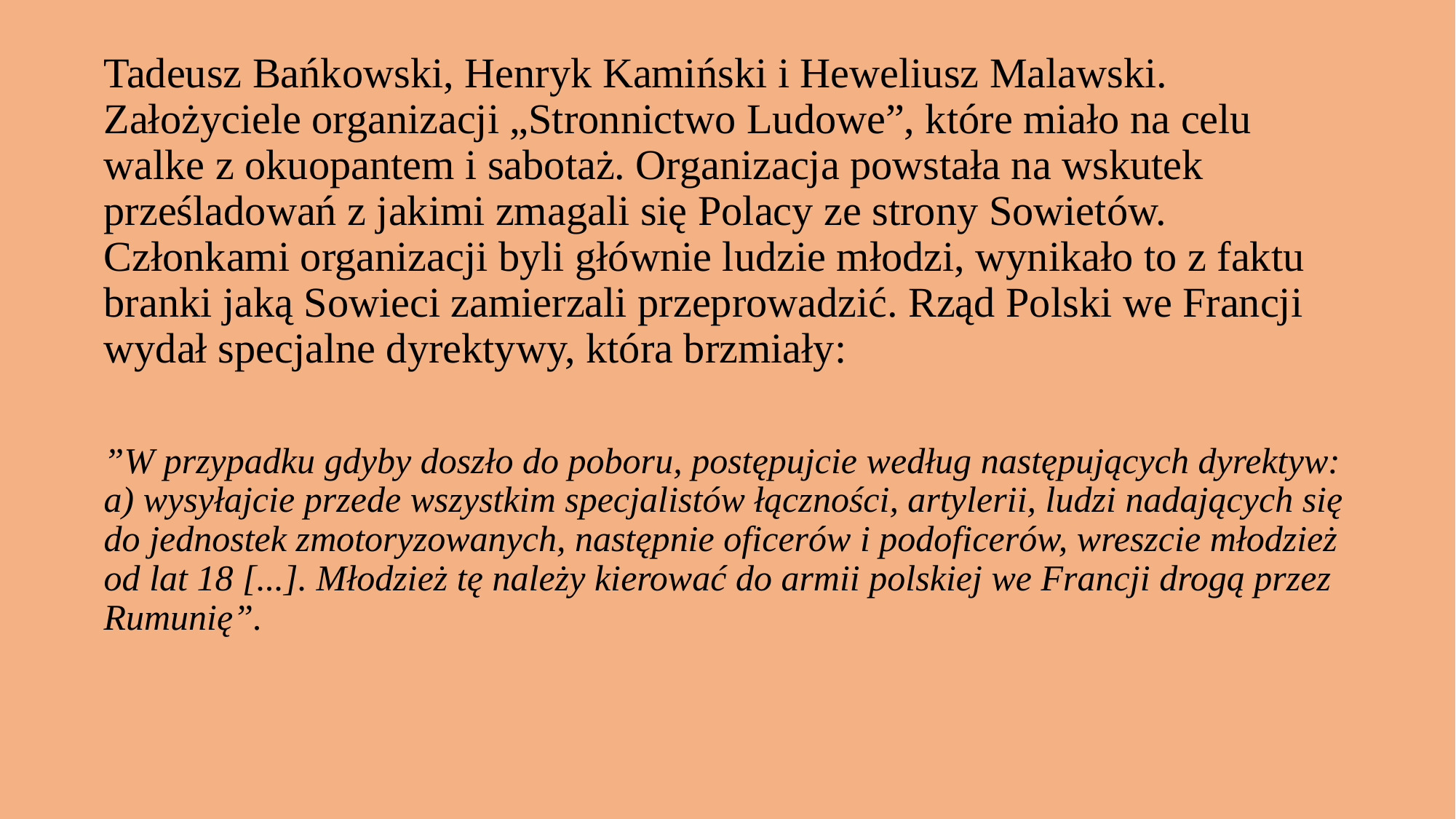

Tadeusz Bańkowski, Henryk Kamiński i Heweliusz Malawski.  Założyciele organizacji „Stronnictwo Ludowe”, które miało na celu walke z okuopantem i sabotaż. Organizacja powstała na wskutek prześladowań z jakimi zmagali się Polacy ze strony Sowietów. Członkami organizacji byli głównie ludzie młodzi, wynikało to z faktu  branki jaką Sowieci zamierzali przeprowadzić. Rząd Polski we Francji wydał specjalne dyrektywy, która brzmiały:

”W przypadku gdyby doszło do poboru, postępujcie według następujących dyrektyw: a) wysyłajcie przede wszystkim specjalistów łączności, artylerii, ludzi nadających się do jednostek zmotoryzowanych, następnie oficerów i podoficerów, wreszcie młodzież od lat 18 [...]. Młodzież tę należy kierować do armii polskiej we Francji drogą przez Rumunię”.